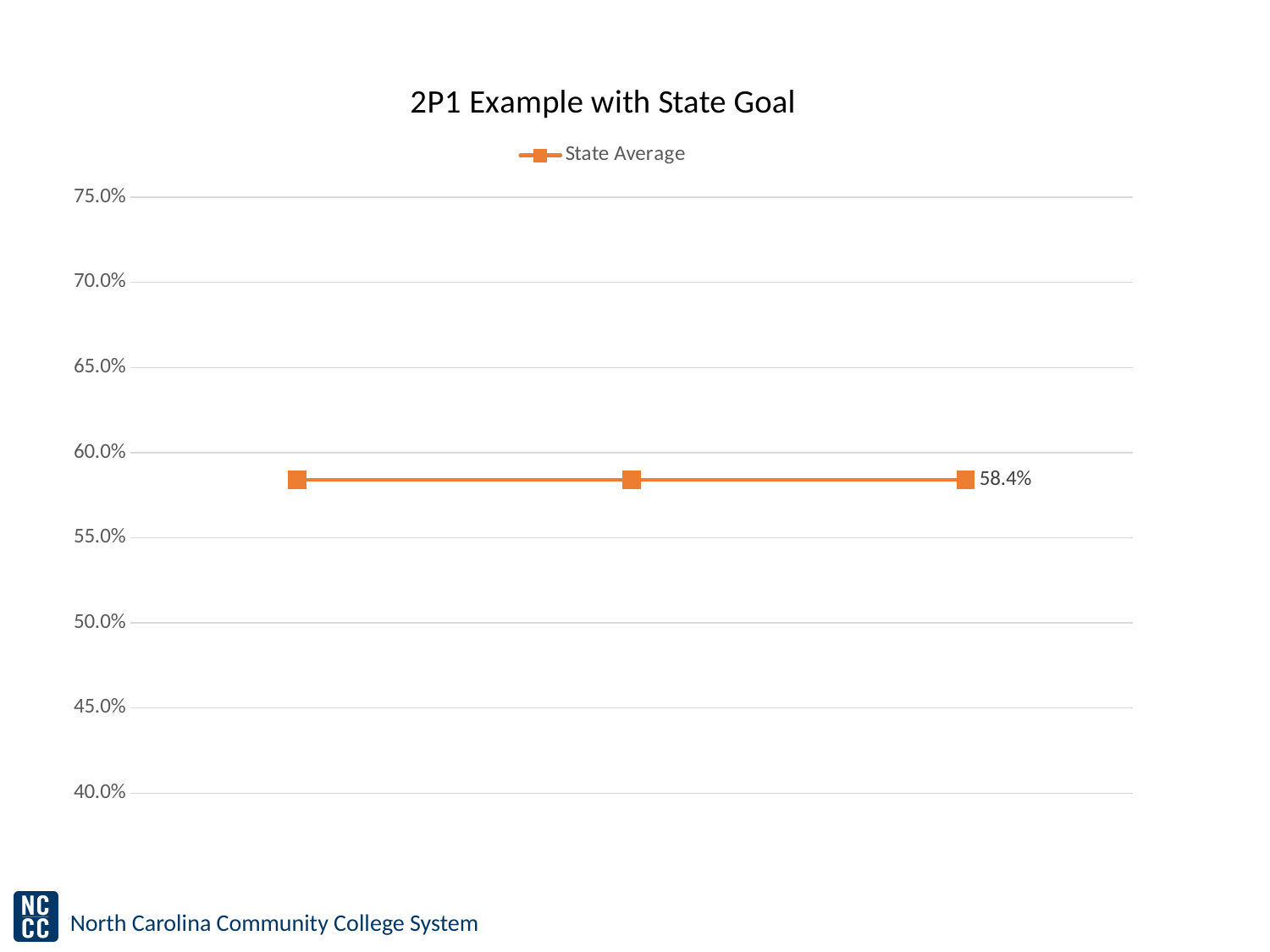

### Chart: 2P1 Example with State Goal

| Category | State Average |
|---|---|
|   | 0.584 |
|   | 0.584 |
|   | 0.584 |